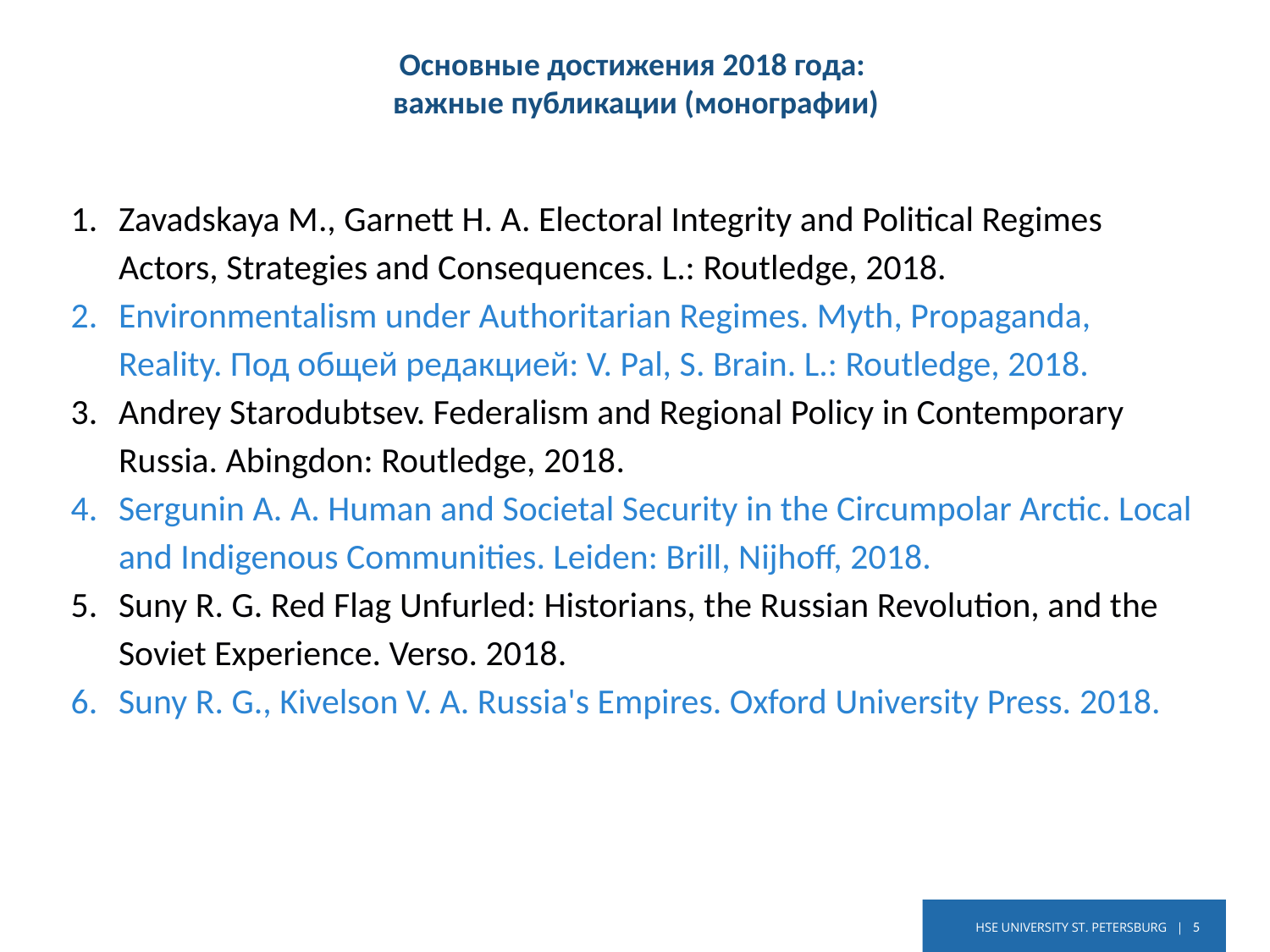

Основные достижения 2018 года:
важные публикации (монографии)

Zavadskaya M., Garnett H. A. Electoral Integrity and Political Regimes Actors, Strategies and Consequences. L.: Routledge, 2018.
Environmentalism under Authoritarian Regimes. Myth, Propaganda, Reality. Под общей редакцией: V. Pal, S. Brain. L.: Routledge, 2018.
Andrey Starodubtsev. Federalism and Regional Policy in Contemporary Russia. Abingdon: Routledge, 2018.
Sergunin A. A. Human and Societal Security in the Circumpolar Arctic. Local and Indigenous Communities. Leiden: Brill, Nijhoff, 2018.
Suny R. G. Red Flag Unfurled: Historians, the Russian Revolution, and the Soviet Experience. Verso. 2018.
Suny R. G., Kivelson V. A. Russia's Empires. Oxford University Press. 2018.